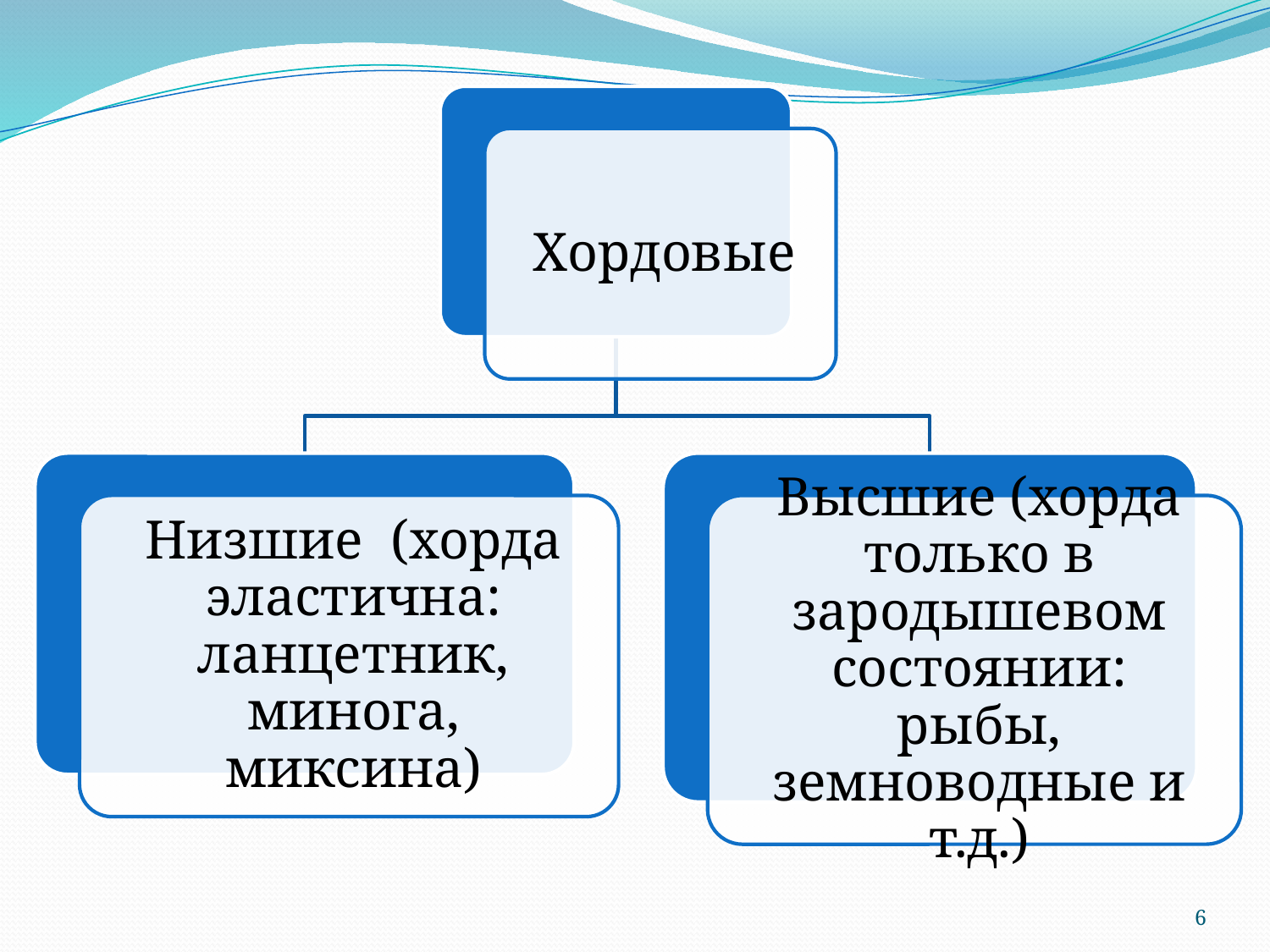

Хордовые
Низшие  (хорда эластична: ланцетник, минога, миксина)
Высшие (хорда только в зародышевом состоянии: рыбы, земноводные и т.д.)
#
6